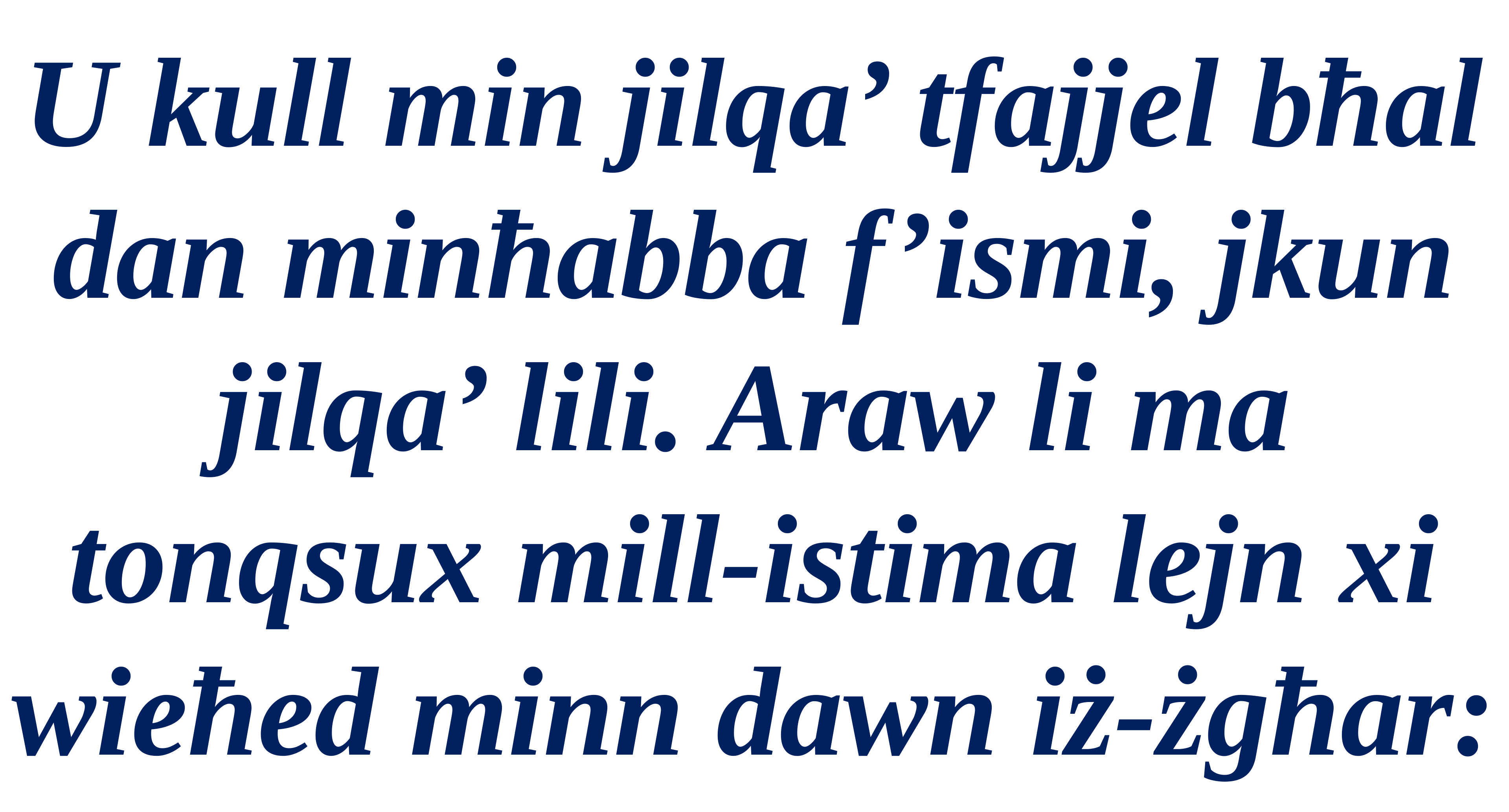

U kull min jilqa’ tfajjel bħal dan minħabba f’ismi, jkun jilqa’ lili. Araw li ma tonqsux mill-istima lejn xi wieħed minn dawn iż-żgħar: